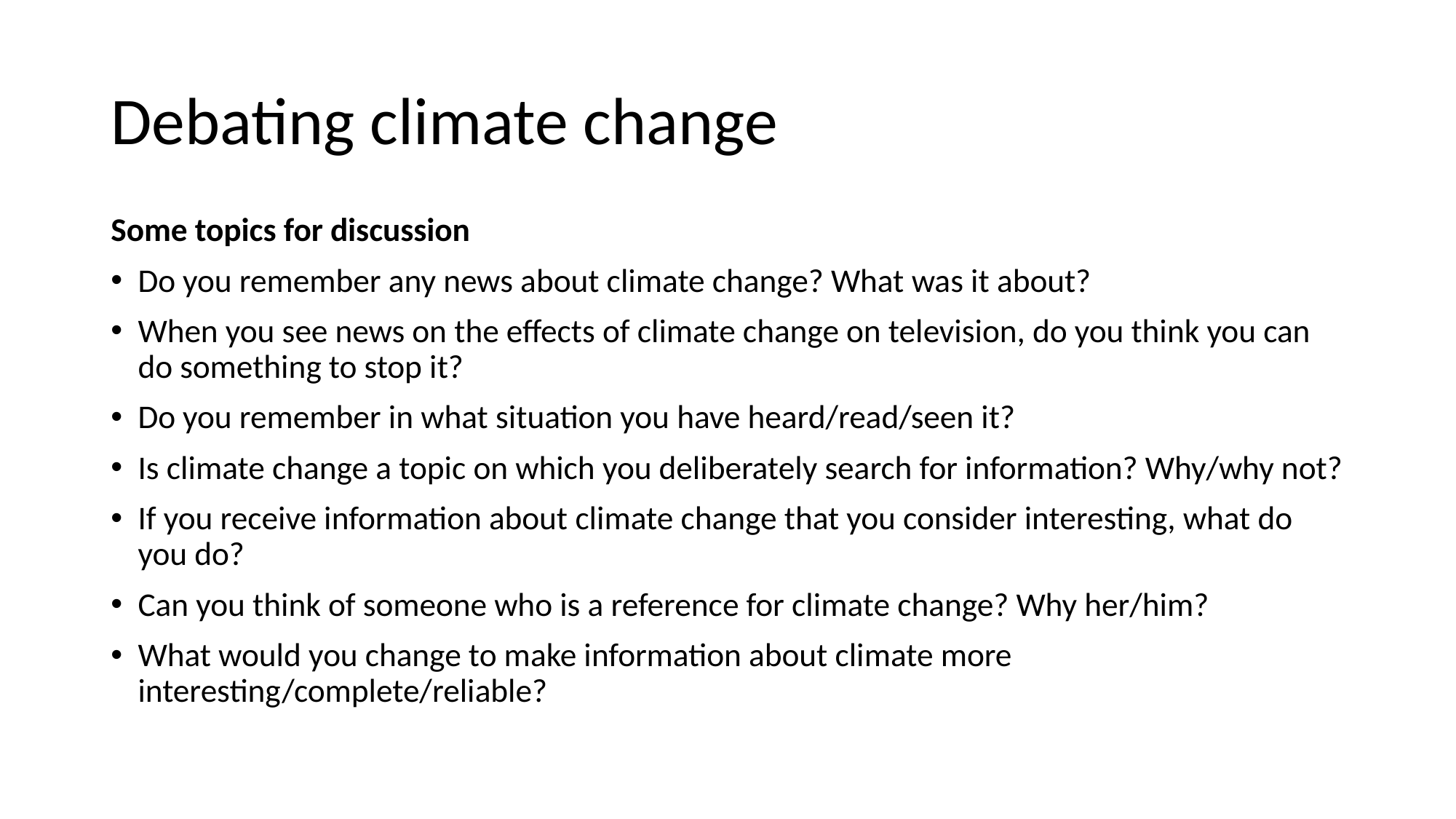

# Debating climate change
Some topics for discussion
Do you remember any news about climate change? What was it about?
When you see news on the effects of climate change on television, do you think you can do something to stop it?
Do you remember in what situation you have heard/read/seen it?
Is climate change a topic on which you deliberately search for information? Why/why not?
If you receive information about climate change that you consider interesting, what do you do?
Can you think of someone who is a reference for climate change? Why her/him?
What would you change to make information about climate more interesting/complete/reliable?